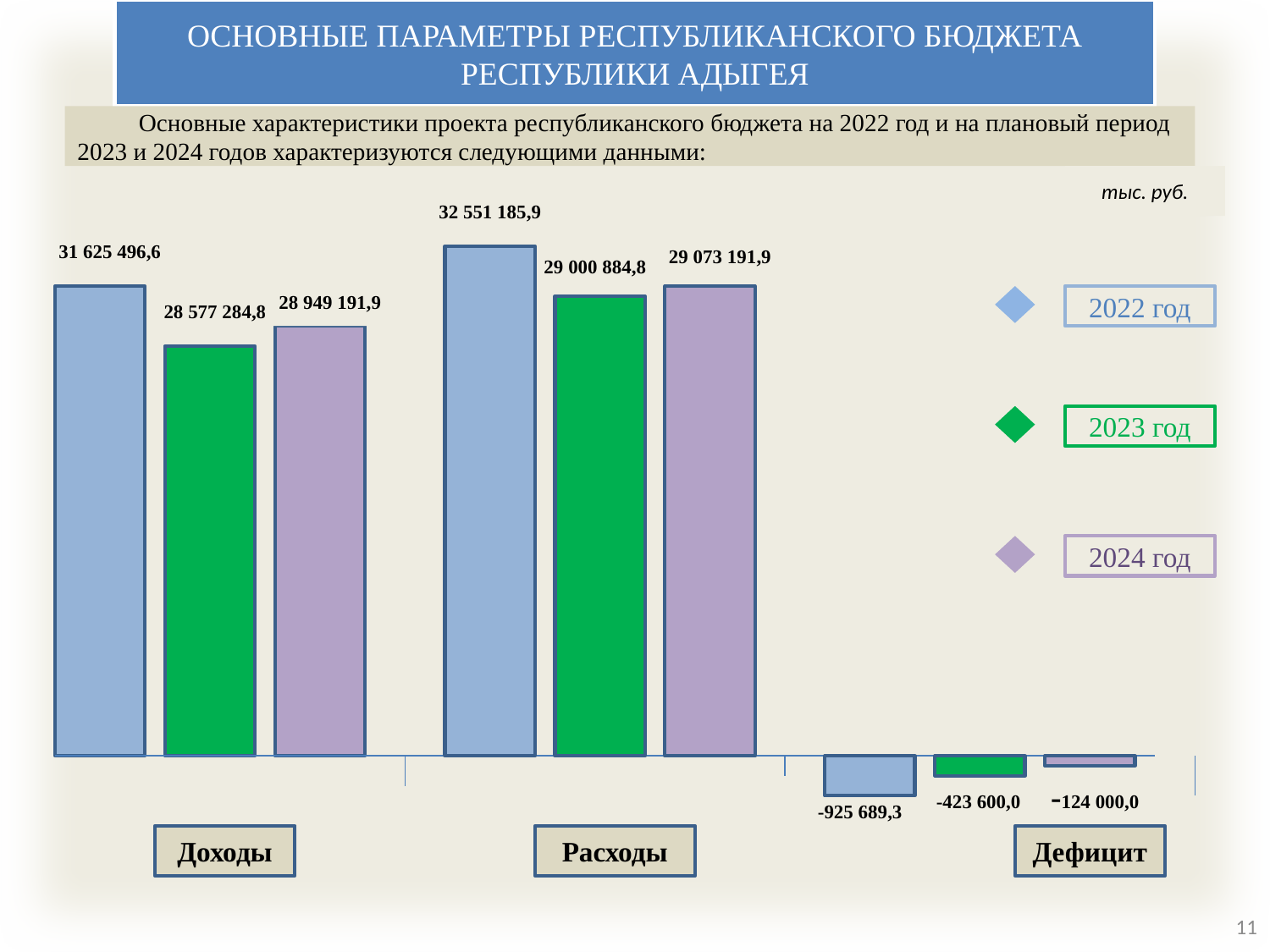

ОСНОВНЫЕ ПАРАМЕТРЫ РЕСПУБЛИКАНСКОГО БЮДЖЕТА РЕСПУБЛИКИ АДЫГЕЯ
          Основные характеристики проекта республиканского бюджета на 2022 год и на плановый период 2023 и 2024 годов характеризуются следующими данными:
тыс. руб.
32 551 185,9
31 625 496,6
29 073 191,9

29 000 884,8
28 949 191,9

2022 год
28 577 284,8

2023 год

2024 год

-423 600,0
-124 000,0
-925 689,3
Доходы
Расходы
Дефицит
11